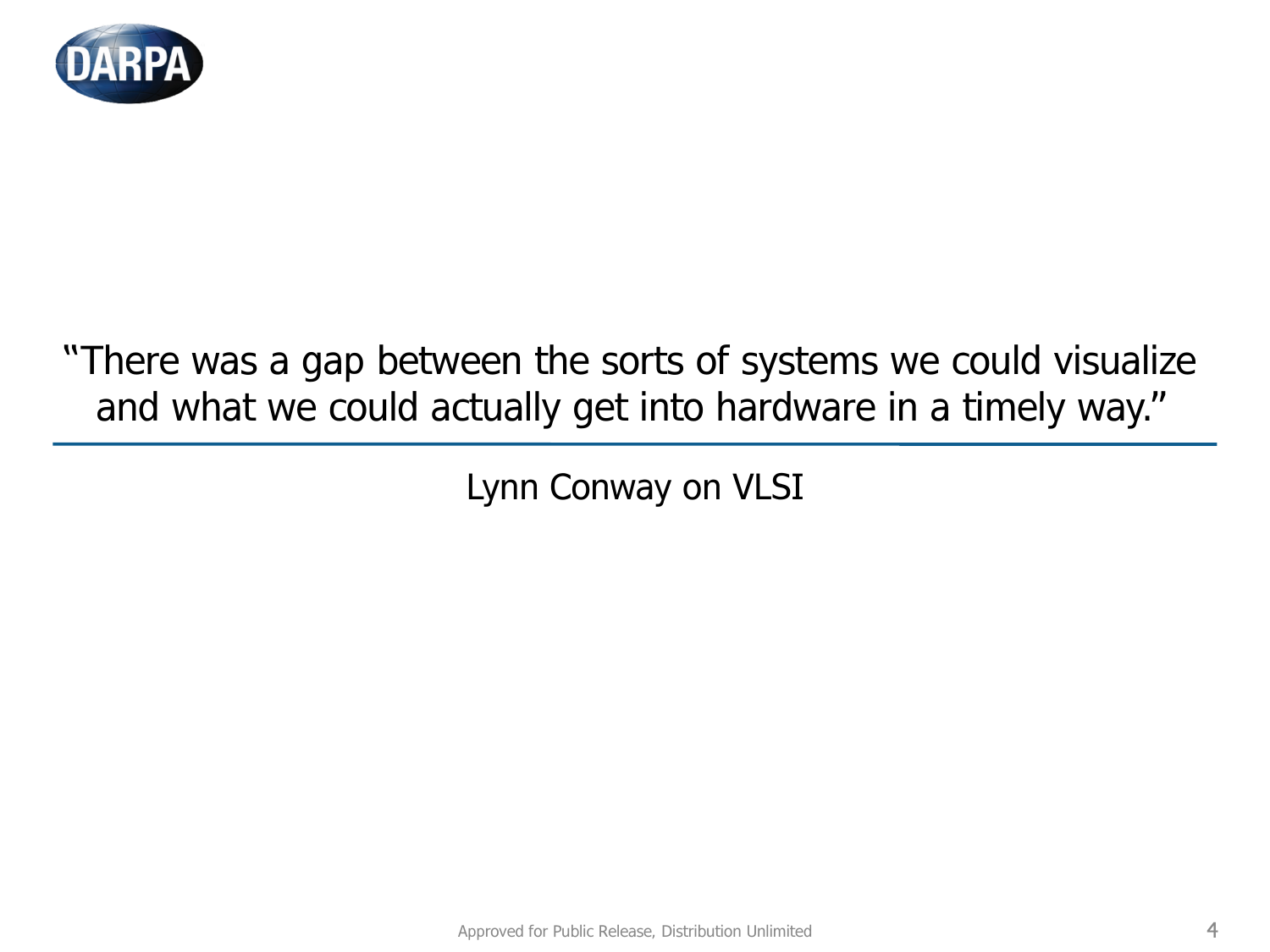

# “There was a gap between the sorts of systems we could visualize and what we could actually get into hardware in a timely way.”
Lynn Conway on VLSI
4
Approved for Public Release, Distribution Unlimited